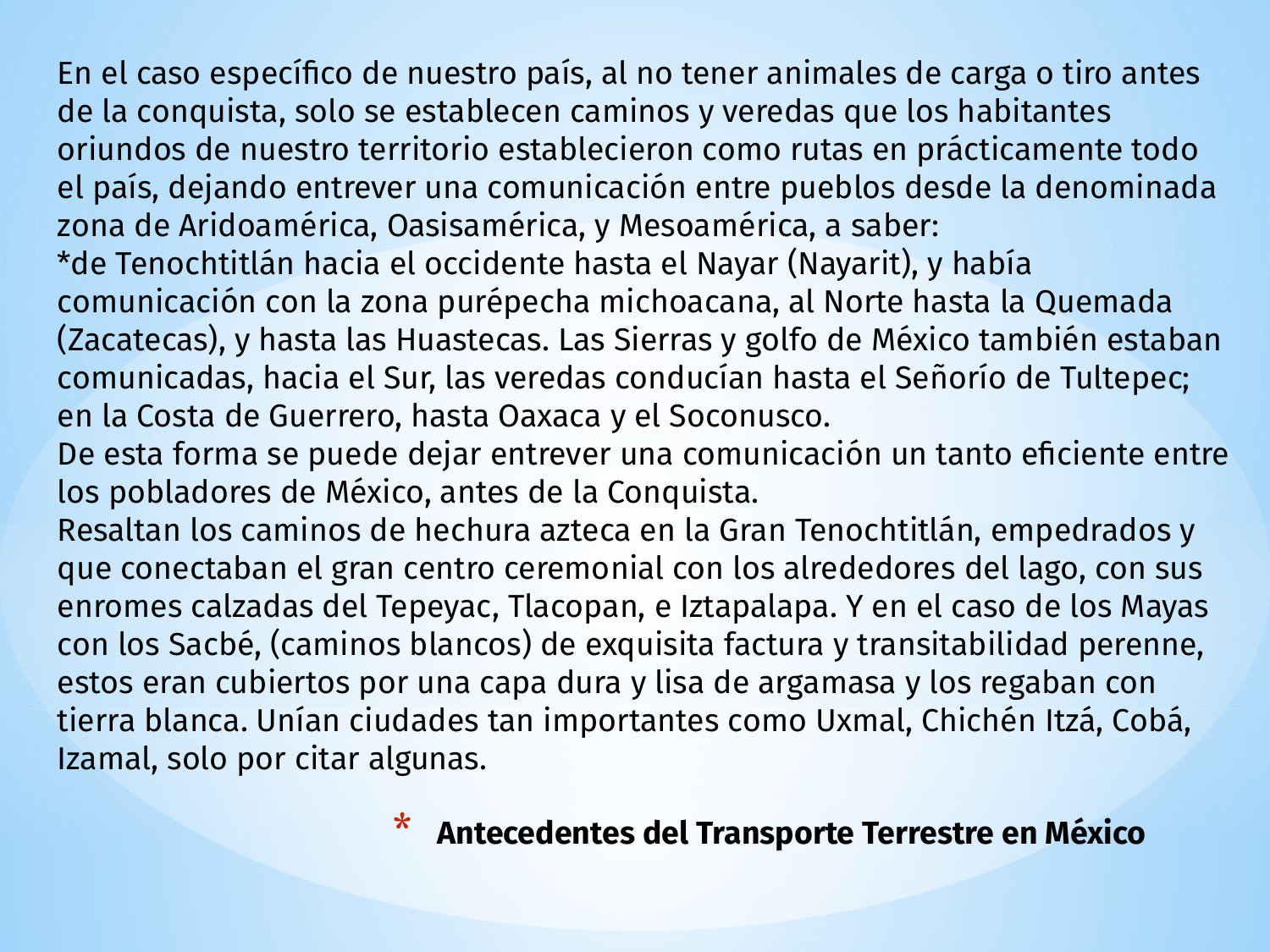

En el caso específico de nuestro país, al no tener animales de carga o tiro antes de la conquista, solo se establecen caminos y veredas que los habitantes oriundos de nuestro territorio establecieron como rutas en prácticamente todo el país, dejando entrever una comunicación entre pueblos desde la denominada zona de Aridoamérica, Oasisamérica, y Mesoamérica, a saber:
*de Tenochtitlán hacia el occidente hasta el Nayar (Nayarit), y había comunicación con la zona purépecha michoacana, al Norte hasta la Quemada (Zacatecas), y hasta las Huastecas. Las Sierras y golfo de México también estaban comunicadas, hacia el Sur, las veredas conducían hasta el Señorío de Tultepec; en la Costa de Guerrero, hasta Oaxaca y el Soconusco.
De esta forma se puede dejar entrever una comunicación un tanto eficiente entre los pobladores de México, antes de la Conquista.
Resaltan los caminos de hechura azteca en la Gran Tenochtitlán, empedrados y que conectaban el gran centro ceremonial con los alrededores del lago, con sus enromes calzadas del Tepeyac, Tlacopan, e Iztapalapa. Y en el caso de los Mayas con los Sacbé, (caminos blancos) de exquisita factura y transitabilidad perenne, estos eran cubiertos por una capa dura y lisa de argamasa y los regaban con tierra blanca. Unían ciudades tan importantes como Uxmal, Chichén Itzá, Cobá, Izamal, solo por citar algunas.
# Antecedentes del Transporte Terrestre en México